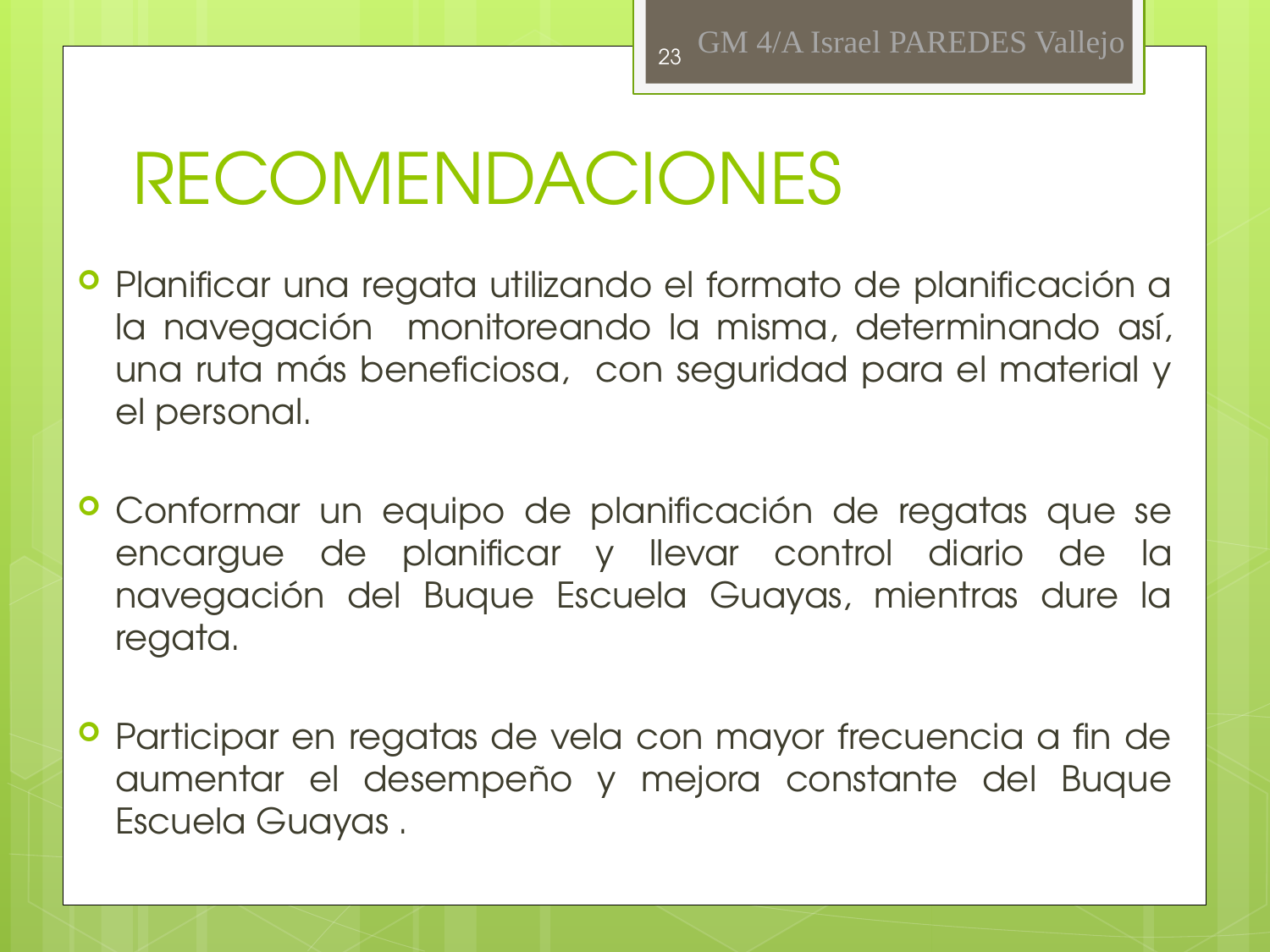

GM 4/A Israel PAREDES Vallejo
23
# RECOMENDACIONES
Planificar una regata utilizando el formato de planificación a la navegación  monitoreando la misma, determinando así, una ruta más beneficiosa,  con seguridad para el material y el personal.

Conformar un equipo de planificación de regatas que se encargue de planificar y llevar control diario de la navegación del Buque Escuela Guayas, mientras dure la regata.

Participar en regatas de vela con mayor frecuencia a fin de aumentar el desempeño y mejora constante del Buque Escuela Guayas .